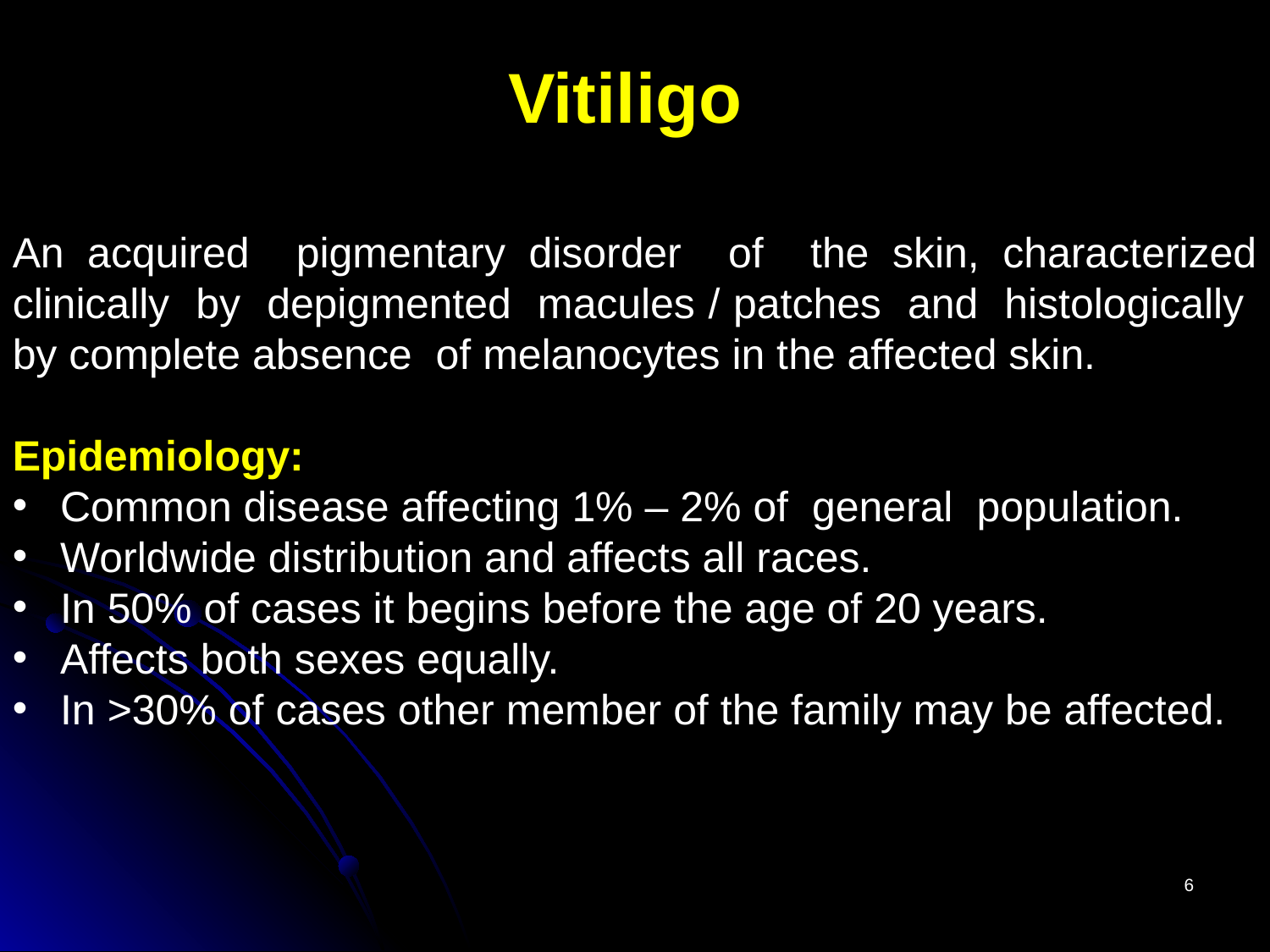

Vitiligo
An acquired  pigmentary disorder  of  the skin, characterized clinically  by  depigmented  macules / patches  and  histologically  by complete absence  of melanocytes in the affected skin.

Epidemiology:
Common disease affecting 1% – 2% of  general  population.
Worldwide distribution and affects all races.
In 50% of cases it begins before the age of 20 years.
Affects both sexes equally.
In >30% of cases other member of the family may be affected.

6